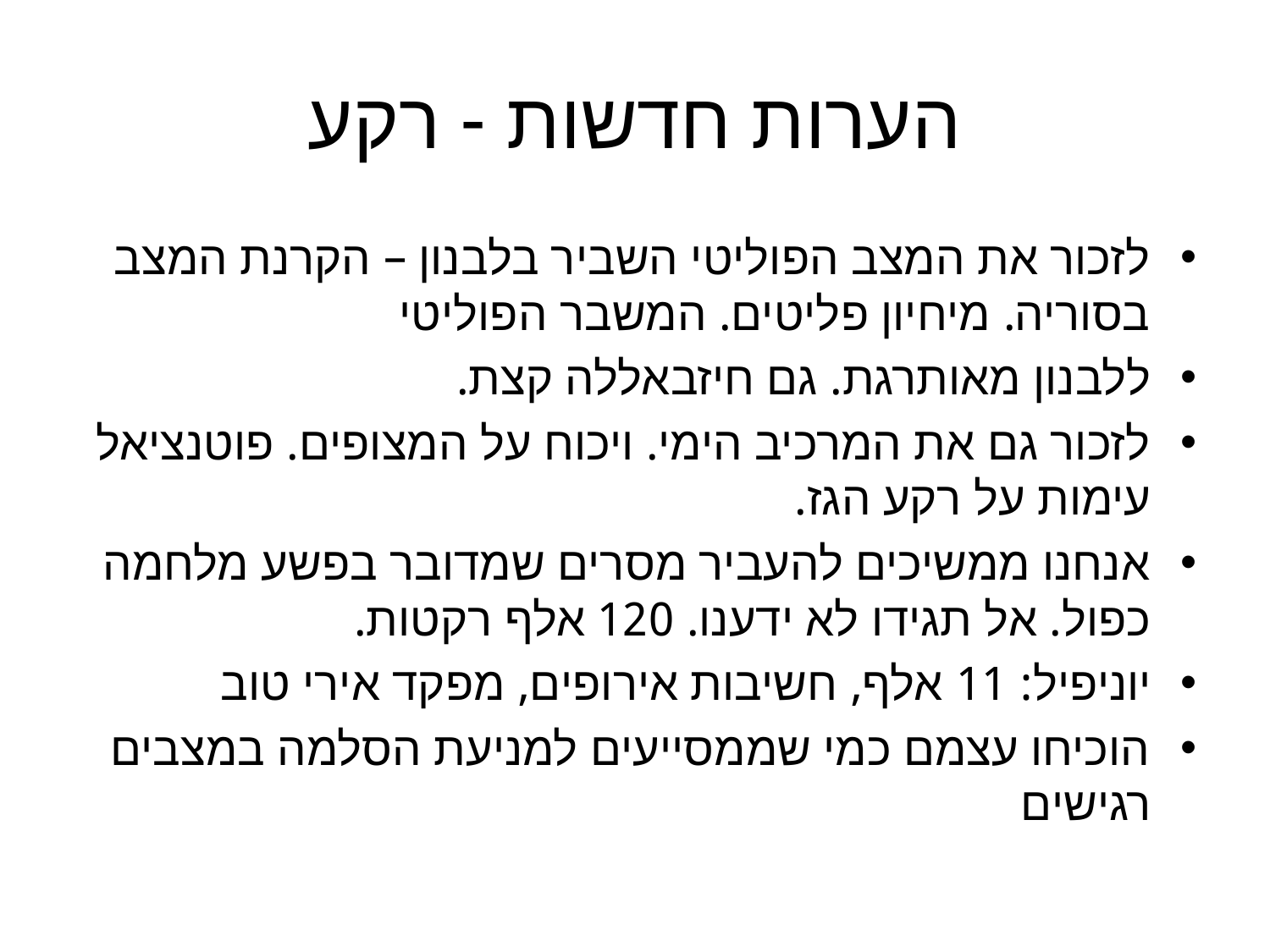

# הערות חדשות - רקע
לזכור את המצב הפוליטי השביר בלבנון – הקרנת המצב בסוריה. מיחיון פליטים. המשבר הפוליטי
ללבנון מאותרגת. גם חיזבאללה קצת.
לזכור גם את המרכיב הימי. ויכוח על המצופים. פוטנציאל עימות על רקע הגז.
אנחנו ממשיכים להעביר מסרים שמדובר בפשע מלחמה כפול. אל תגידו לא ידענו. 120 אלף רקטות.
יוניפיל: 11 אלף, חשיבות אירופים, מפקד אירי טוב
הוכיחו עצמם כמי שממסייעים למניעת הסלמה במצבים רגישים